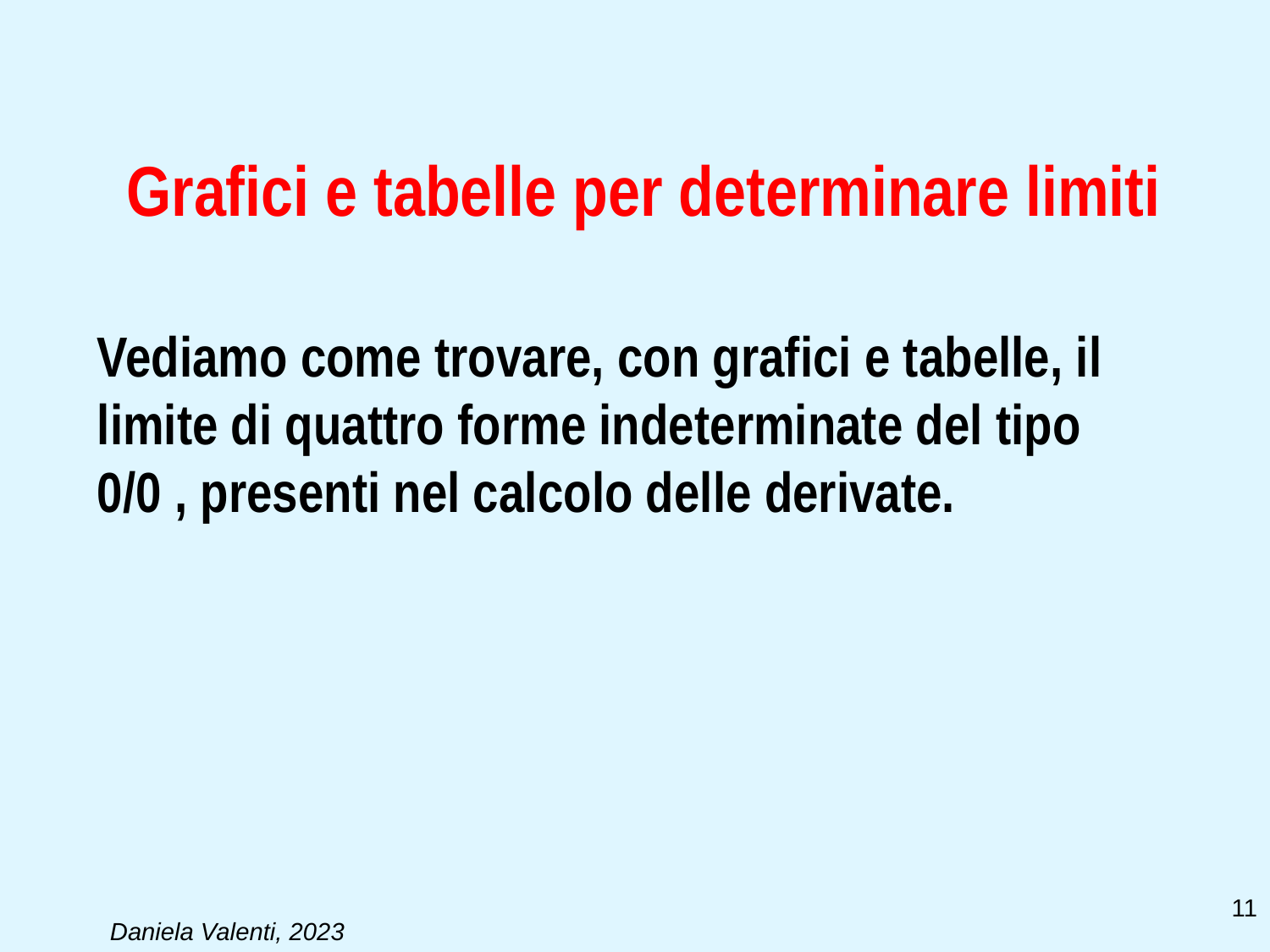

# Grafici e tabelle per determinare limiti
Vediamo come trovare, con grafici e tabelle, il limite di quattro forme indeterminate del tipo 0/0 , presenti nel calcolo delle derivate.

11
Daniela Valenti, 2023